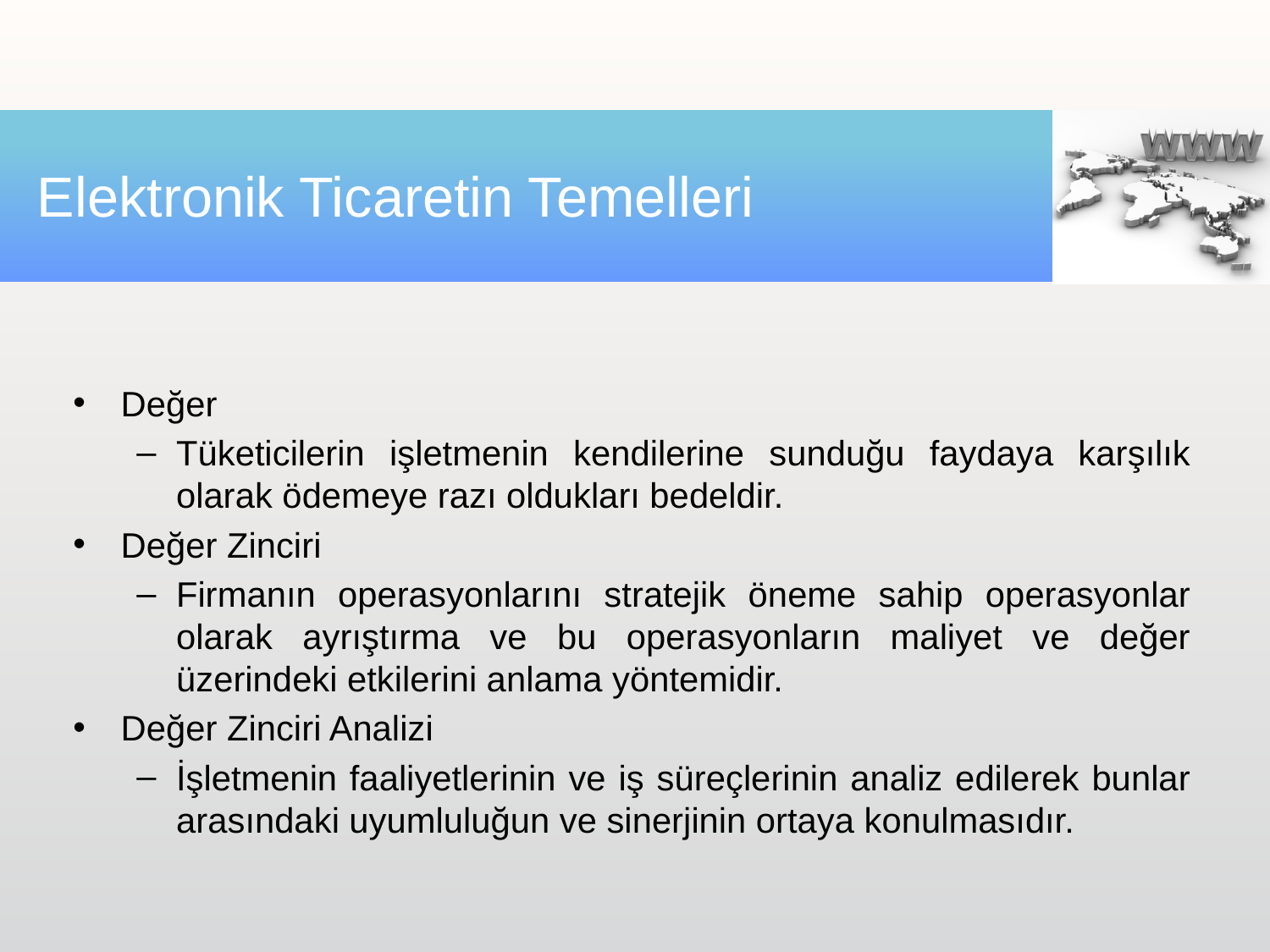

# Elektronik Ticaretin Temelleri
Değer
Tüketicilerin işletmenin kendilerine sunduğu faydaya karşılık olarak ödemeye razı oldukları bedeldir.
Değer Zinciri
Firmanın operasyonlarını stratejik öneme sahip operasyonlar olarak ayrıştırma ve bu operasyonların maliyet ve değer üzerindeki etkilerini anlama yöntemidir.
Değer Zinciri Analizi
İşletmenin faaliyetlerinin ve iş süreçlerinin analiz edilerek bunlar arasındaki uyumluluğun ve sinerjinin ortaya konulmasıdır.